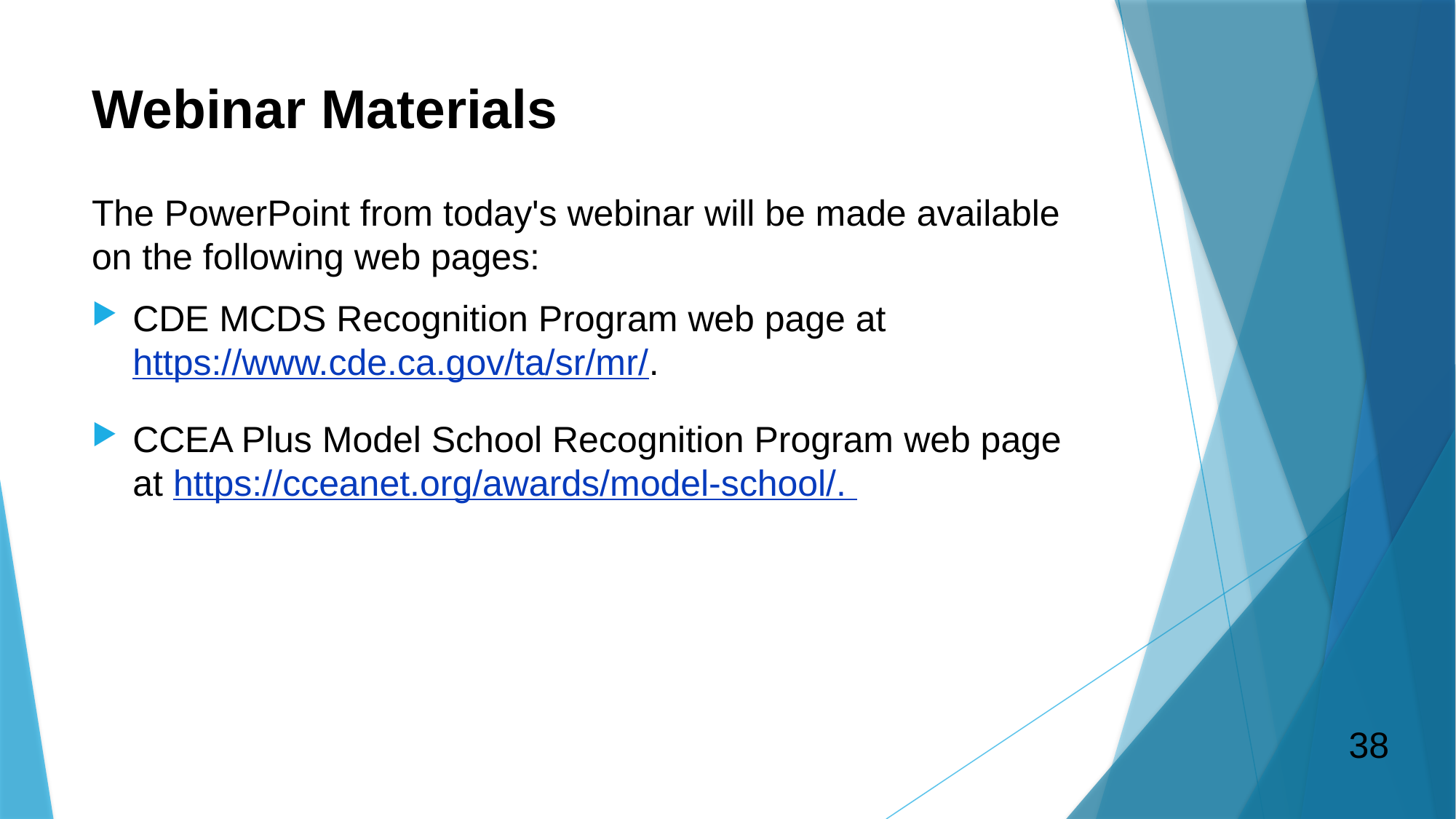

# Webinar Materials
The PowerPoint from today's webinar will be made available on the following web pages:
CDE MCDS Recognition Program web page at
https://www.cde.ca.gov/ta/sr/mr/.
CCEA Plus Model School Recognition Program web page at https://cceanet.org/awards/model-school/.

38